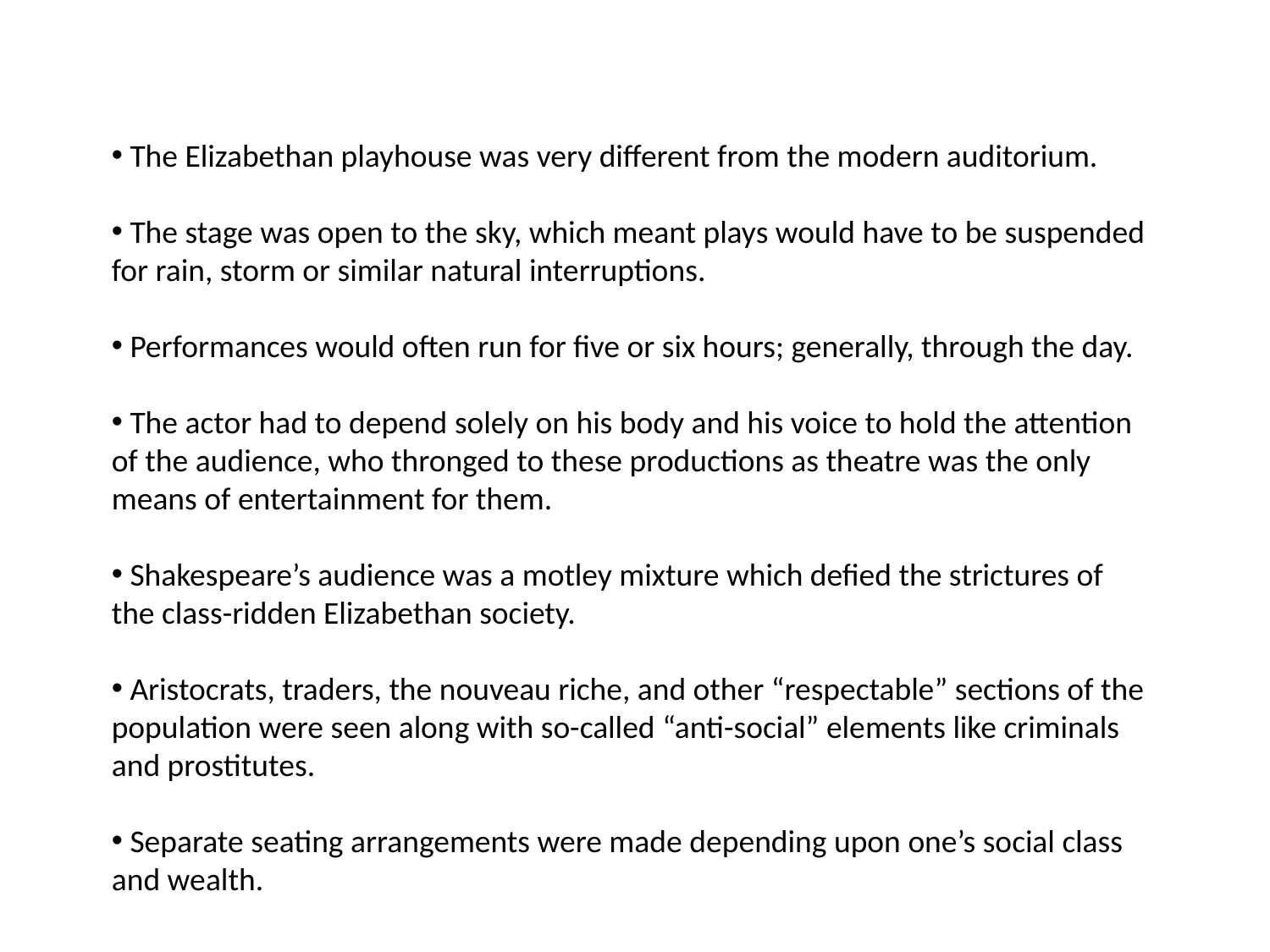

The Elizabethan playhouse was very different from the modern auditorium.

 The stage was open to the sky, which meant plays would have to be suspended for rain, storm or similar natural interruptions.

 Performances would often run for five or six hours; generally, through the day.

 The actor had to depend solely on his body and his voice to hold the attention of the audience, who thronged to these productions as theatre was the only means of entertainment for them.

 Shakespeare’s audience was a motley mixture which defied the strictures of the class-ridden Elizabethan society.

 Aristocrats, traders, the nouveau riche, and other “respectable” sections of the population were seen along with so-called “anti-social” elements like criminals and prostitutes.

 Separate seating arrangements were made depending upon one’s social class and wealth.